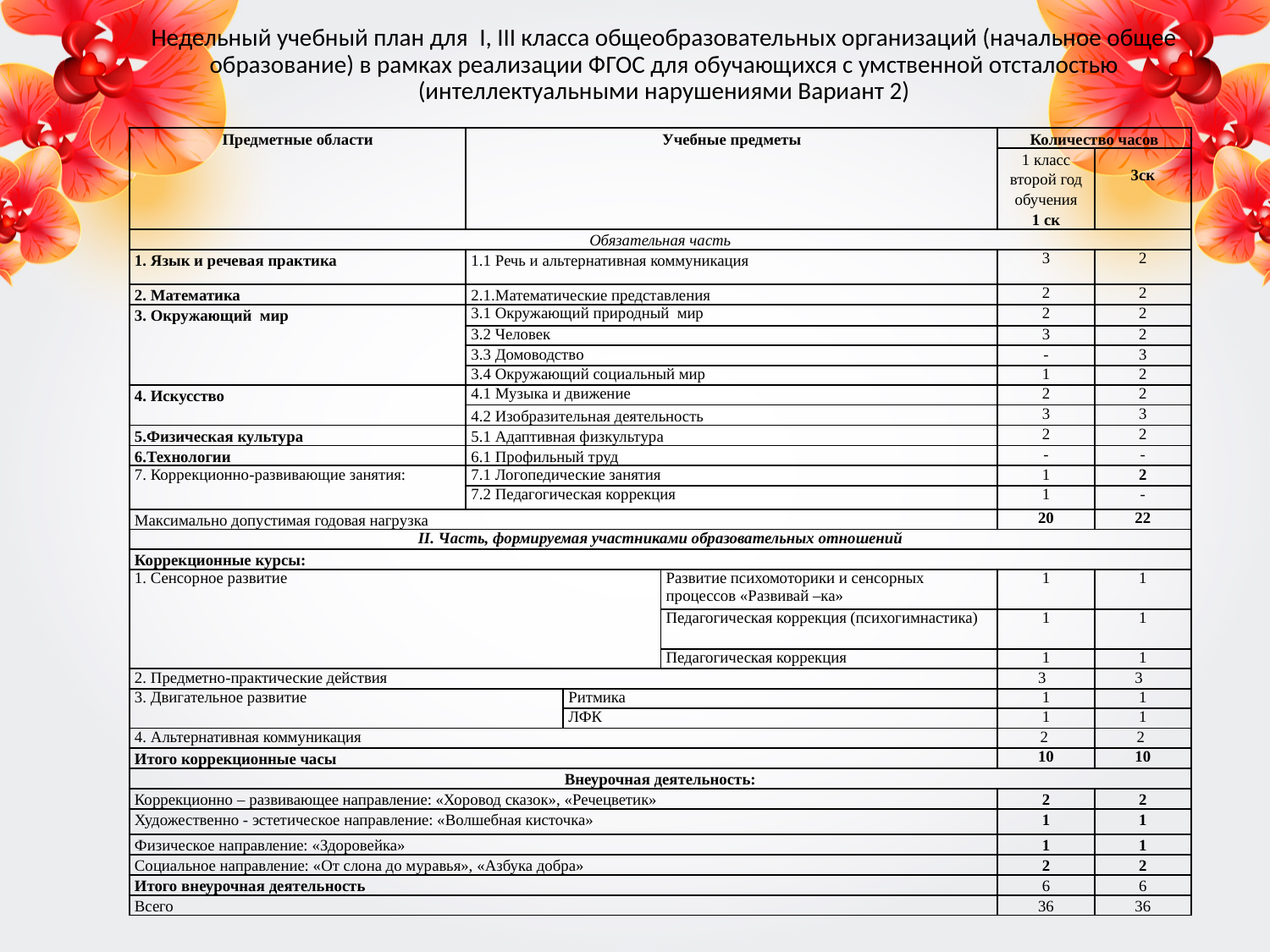

Недельный учебный план для  I, III класса общеобразовательных организаций (начальное общее образование) в рамках реализации ФГОС для обучающихся с умственной отсталостью (интеллектуальными нарушениями Вариант 2)
| Предметные области | Учебные предметы |  |  | Количество часов |  |
| --- | --- | --- | --- | --- | --- |
|  |  |  |  | 1 класс второй год обучения 1 ск | 3ск |
| Обязательная часть |  |  |  |  |  |
| 1. Язык и речевая практика | 1.1 Речь и альтернативная коммуникация |  |  | 3 | 2 |
| 2. Математика | 2.1.Математические представления |  |  | 2 | 2 |
| 3. Окружающий мир | 3.1 Окружающий природный мир |  |  | 2 | 2 |
|  | 3.2 Человек |  |  | 3 | 2 |
|  | 3.3 Домоводство |  |  | - | 3 |
|  | 3.4 Окружающий социальный мир |  |  | 1 | 2 |
| 4. Искусство | 4.1 Музыка и движение |  |  | 2 | 2 |
|  | 4.2 Изобразительная деятельность |  |  | 3 | 3 |
| 5.Физическая культура | 5.1 Адаптивная физкультура |  |  | 2 | 2 |
| 6.Технологии | 6.1 Профильный труд |  |  | - | - |
| 7. Коррекционно-развивающие занятия: | 7.1 Логопедические занятия |  |  | 1 | 2 |
|  | 7.2 Педагогическая коррекция |  |  | 1 | - |
| Максимально допустимая годовая нагрузка |  |  |  | 20 | 22 |
| II. Часть, формируемая участниками образовательных отношений |  |  |  |  |  |
| Коррекционные курсы: |  |  |  |  |  |
| 1. Сенсорное развитие |  |  | Развитие психомоторики и сенсорных процессов «Развивай –ка» | 1 | 1 |
|  |  |  | Педагогическая коррекция (психогимнастика) | 1 | 1 |
|  |  |  | Педагогическая коррекция | 1 | 1 |
| 2. Предметно-практические действия |  |  |  | 3 | 3 |
| 3. Двигательное развитие |  | Ритмика |  | 1 | 1 |
|  |  | ЛФК |  | 1 | 1 |
| 4. Альтернативная коммуникация |  |  |  | 2 | 2 |
| Итого коррекционные часы |  |  |  | 10 | 10 |
| Внеурочная деятельность: |  |  |  |  |  |
| Коррекционно – развивающее направление: «Хоровод сказок», «Речецветик» |  |  |  | 2 | 2 |
| Художественно - эстетическое направление: «Волшебная кисточка» |  |  |  | 1 | 1 |
| Физическое направление: «Здоровейка» |  |  |  | 1 | 1 |
| Социальное направление: «От слона до муравья», «Азбука добра» |  |  |  | 2 | 2 |
| Итого внеурочная деятельность |  |  |  | 6 | 6 |
| Всего |  |  |  | 36 | 36 |